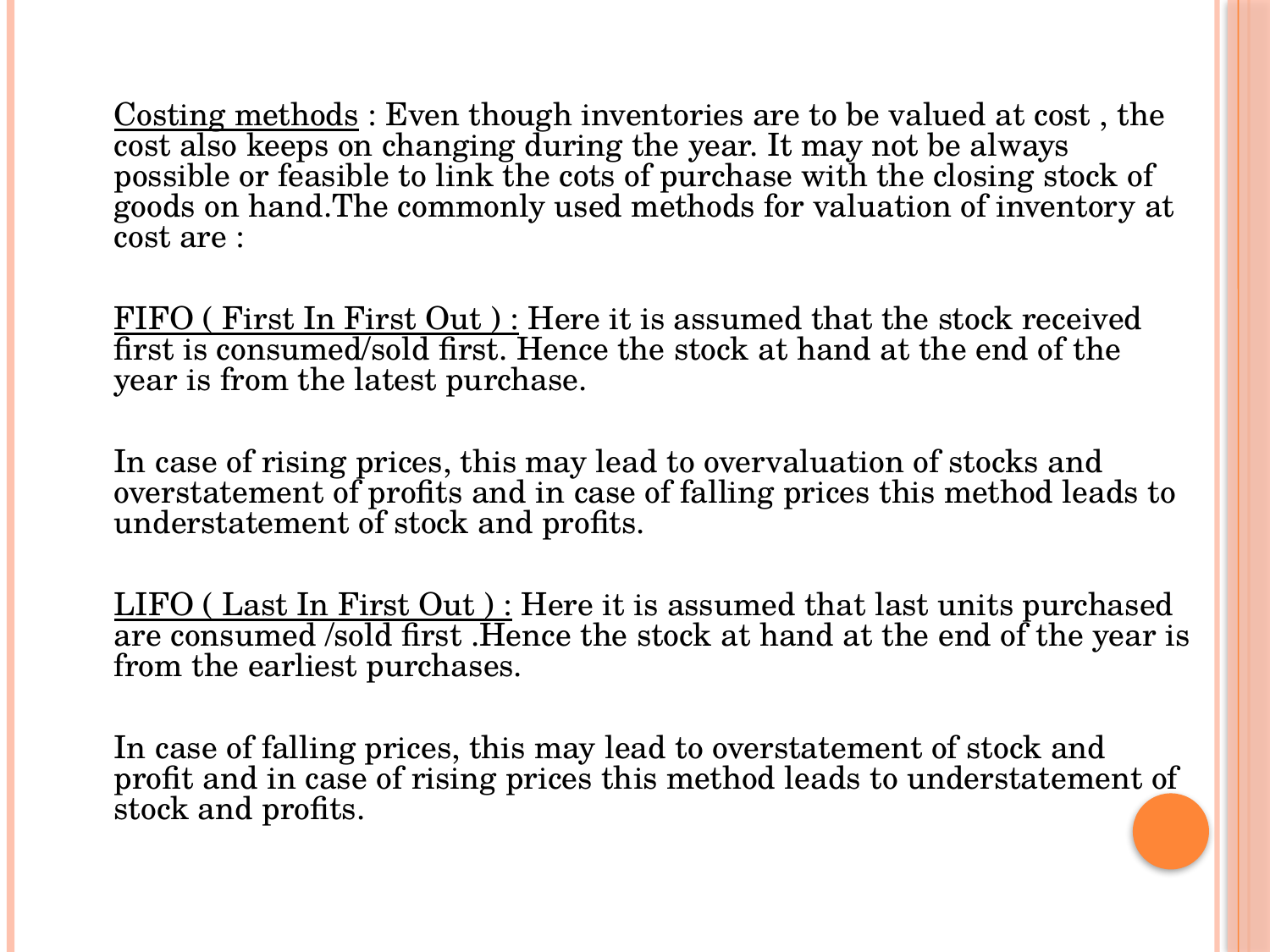

#
	Costing methods : Even though inventories are to be valued at cost , the cost also keeps on changing during the year. It may not be always possible or feasible to link the cots of purchase with the closing stock of goods on hand.The commonly used methods for valuation of inventory at cost are :

	FIFO ( First In First Out ) : Here it is assumed that the stock received first is consumed/sold first. Hence the stock at hand at the end of the year is from the latest purchase.

	In case of rising prices, this may lead to overvaluation of stocks and overstatement of profits and in case of falling prices this method leads to understatement of stock and profits.

	LIFO ( Last In First Out ) : Here it is assumed that last units purchased are consumed /sold first .Hence the stock at hand at the end of the year is from the earliest purchases.

	In case of falling prices, this may lead to overstatement of stock and profit and in case of rising prices this method leads to understatement of stock and profits.